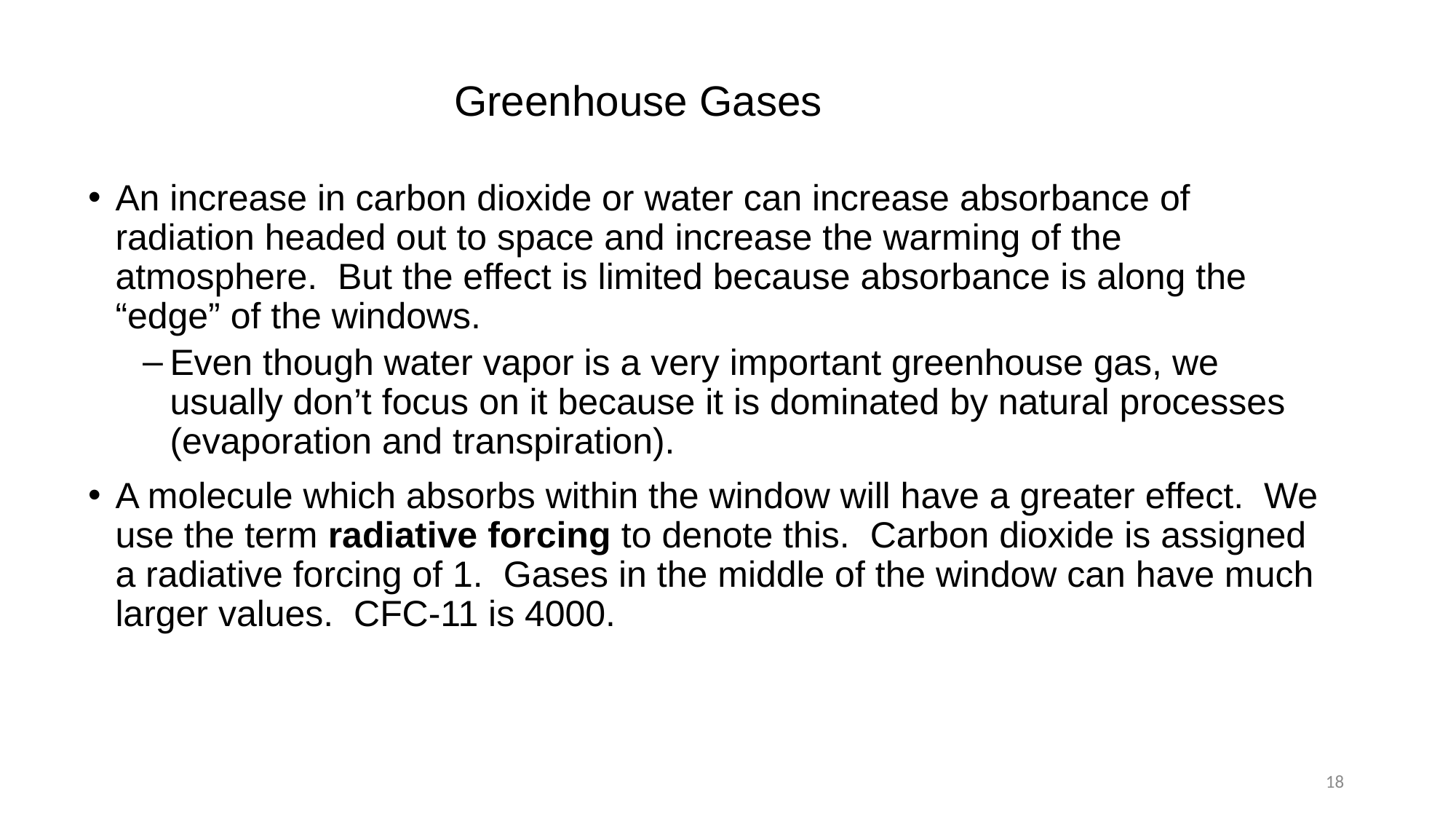

# Greenhouse Gases
An increase in carbon dioxide or water can increase absorbance of radiation headed out to space and increase the warming of the atmosphere.  But the effect is limited because absorbance is along the “edge” of the windows.
Even though water vapor is a very important greenhouse gas, we usually don’t focus on it because it is dominated by natural processes (evaporation and transpiration).
A molecule which absorbs within the window will have a greater effect.  We use the term radiative forcing to denote this.  Carbon dioxide is assigned a radiative forcing of 1.  Gases in the middle of the window can have much larger values.  CFC-11 is 4000.

18